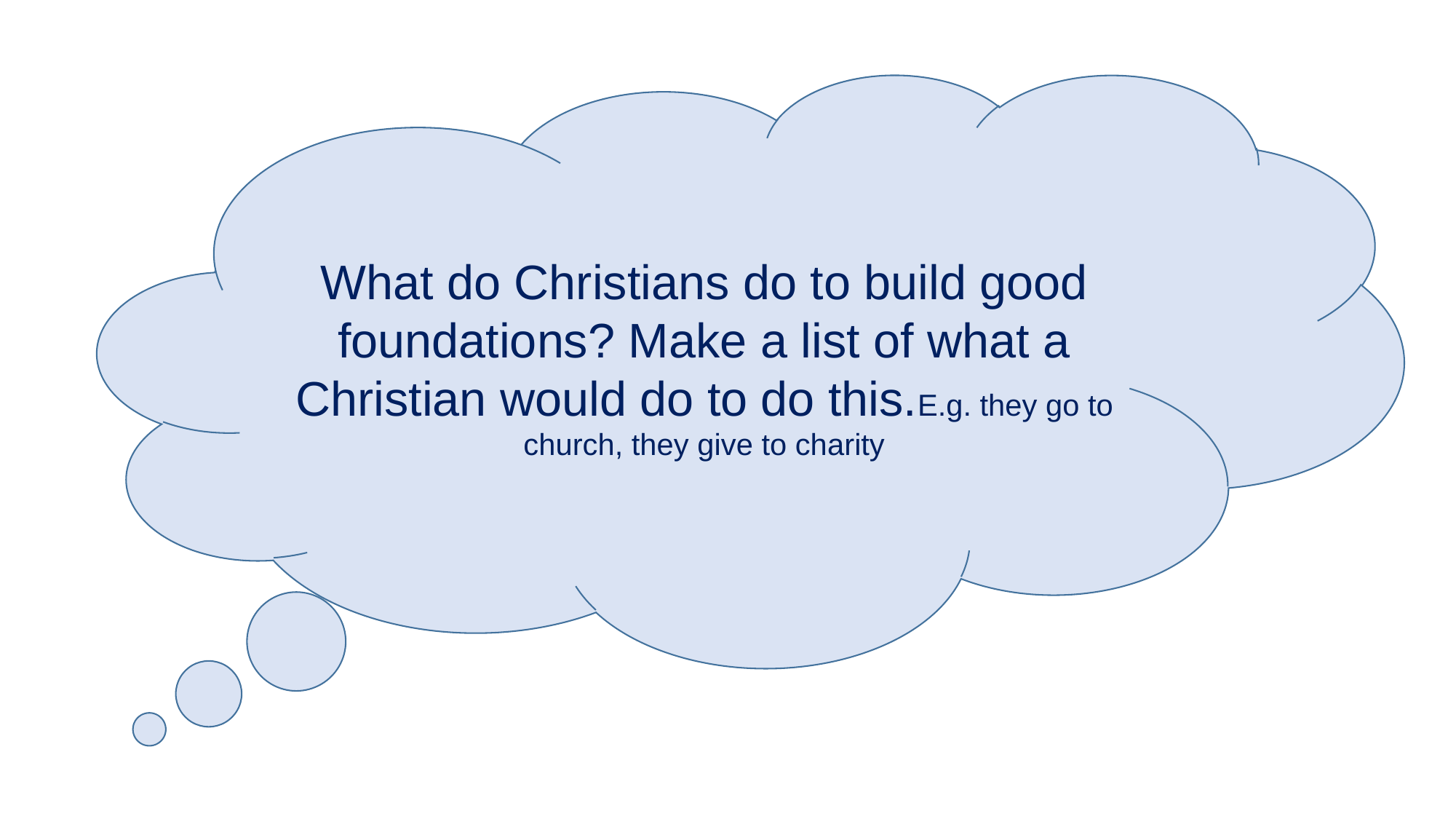

What do Christians do to build good foundations? Make a list of what a Christian would do to do this.E.g. they go to church, they give to charity